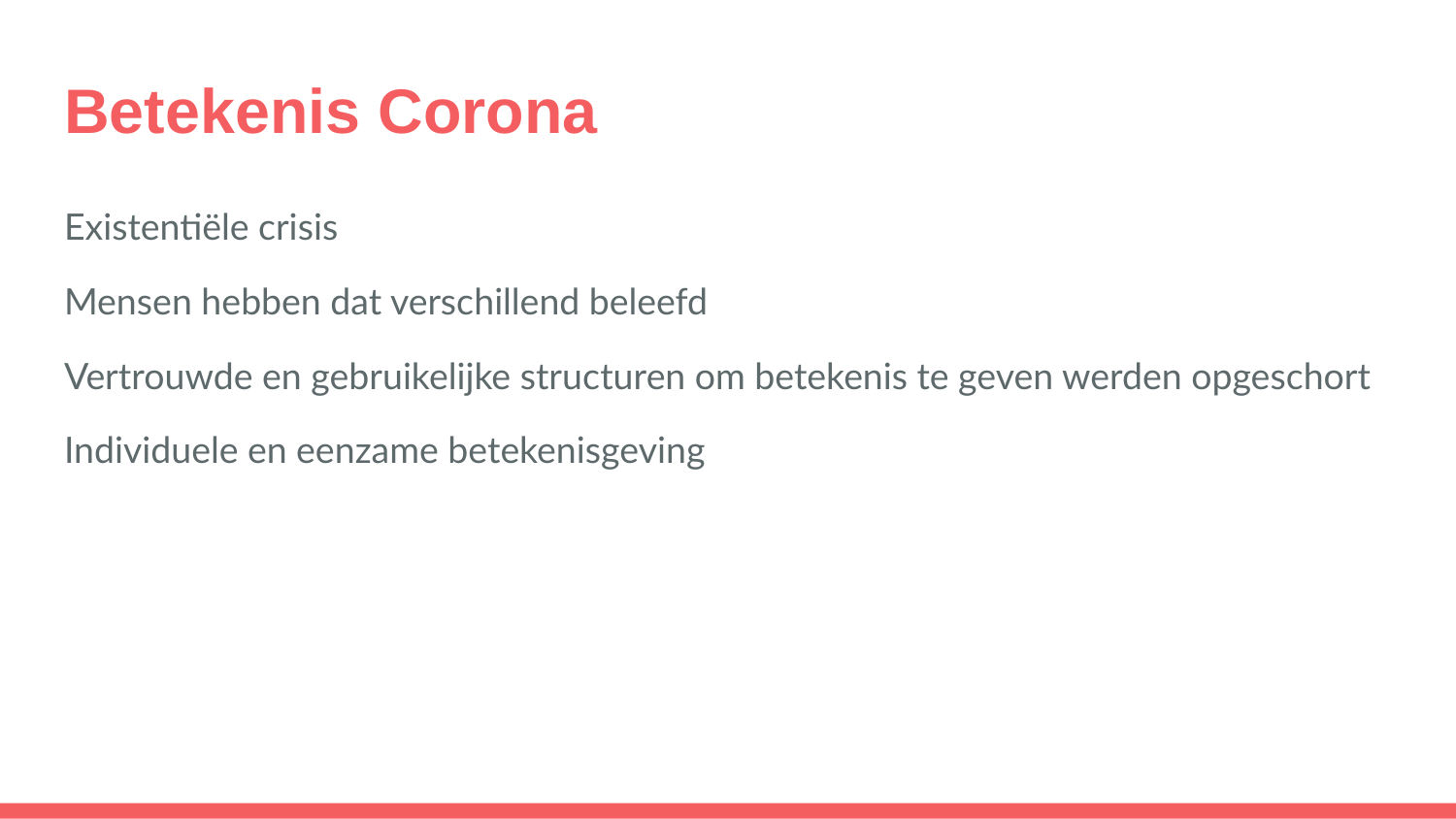

# Betekenis Corona
Existentiële crisis
Mensen hebben dat verschillend beleefd
Vertrouwde en gebruikelijke structuren om betekenis te geven werden opgeschort
Individuele en eenzame betekenisgeving